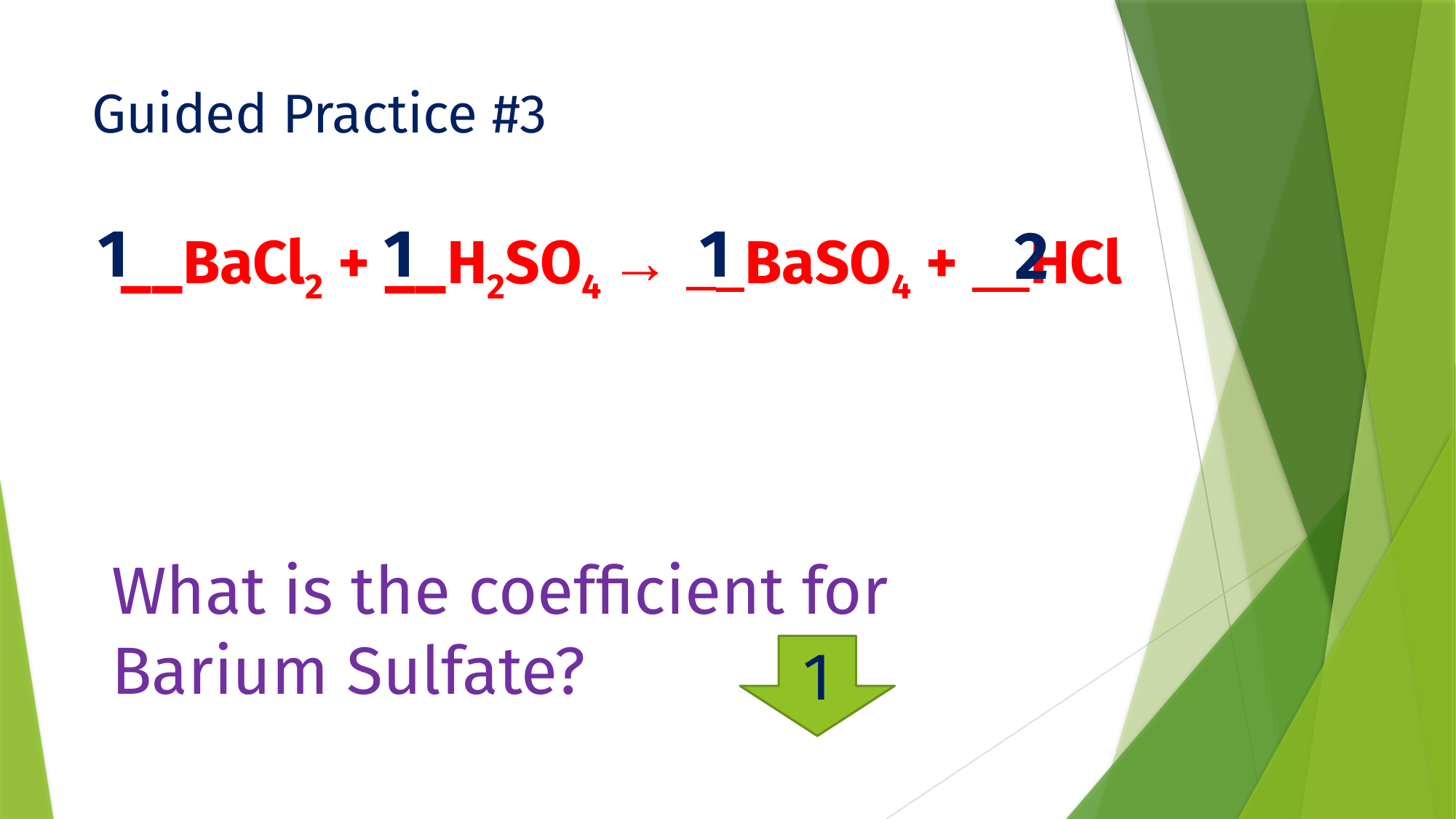

# Guided Practice #3
1
1
1
2
__BaCl2 + __H2SO4 →     BaSO4 +     HCl

What is the coefficient for Barium Sulfate?
1